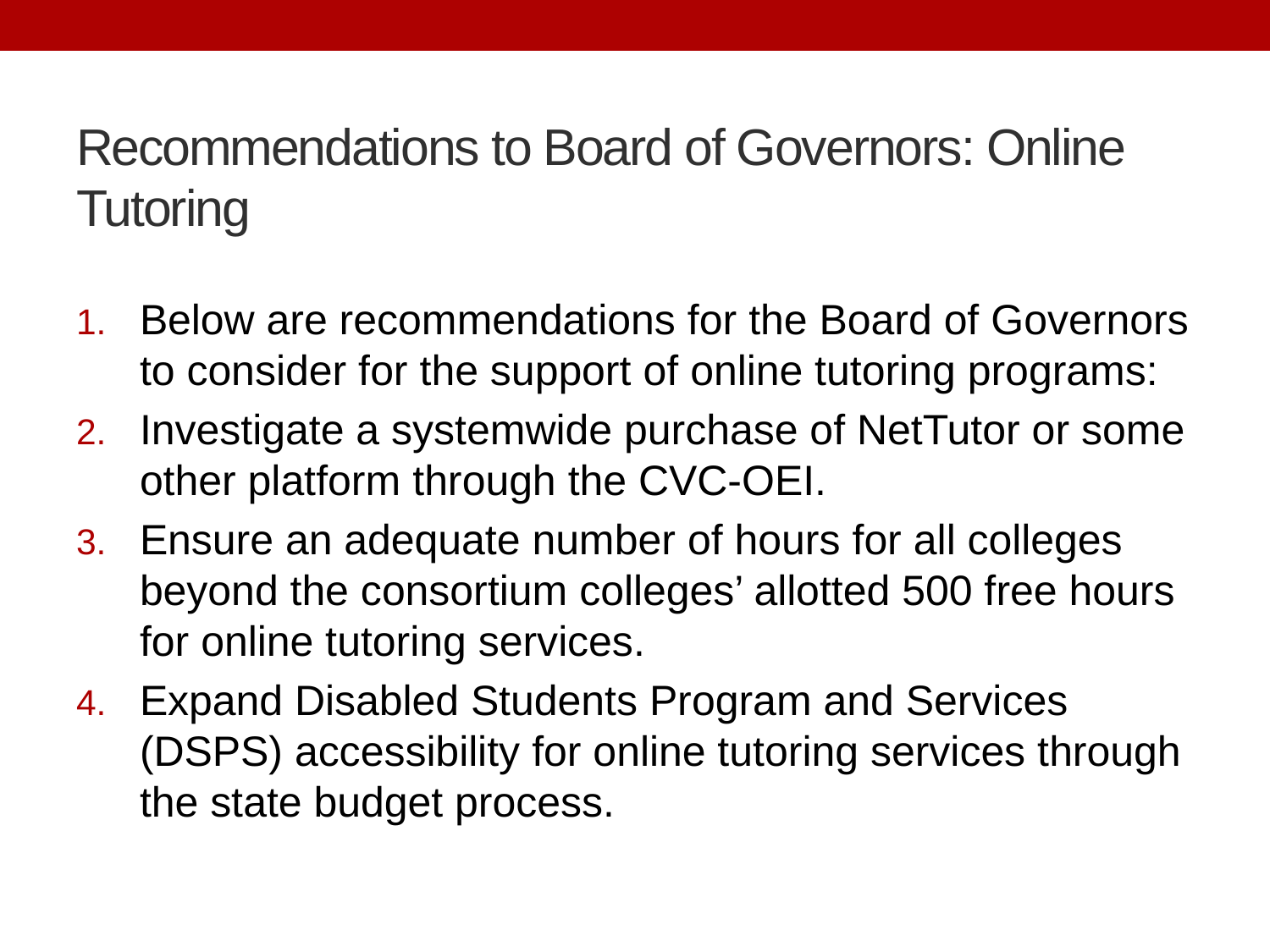

# Recommendations to Board of Governors: Online Tutoring
Below are recommendations for the Board of Governors to consider for the support of online tutoring programs:
Investigate a systemwide purchase of NetTutor or some other platform through the CVC-OEI.
Ensure an adequate number of hours for all colleges beyond the consortium colleges’ allotted 500 free hours for online tutoring services.
Expand Disabled Students Program and Services (DSPS) accessibility for online tutoring services through the state budget process.